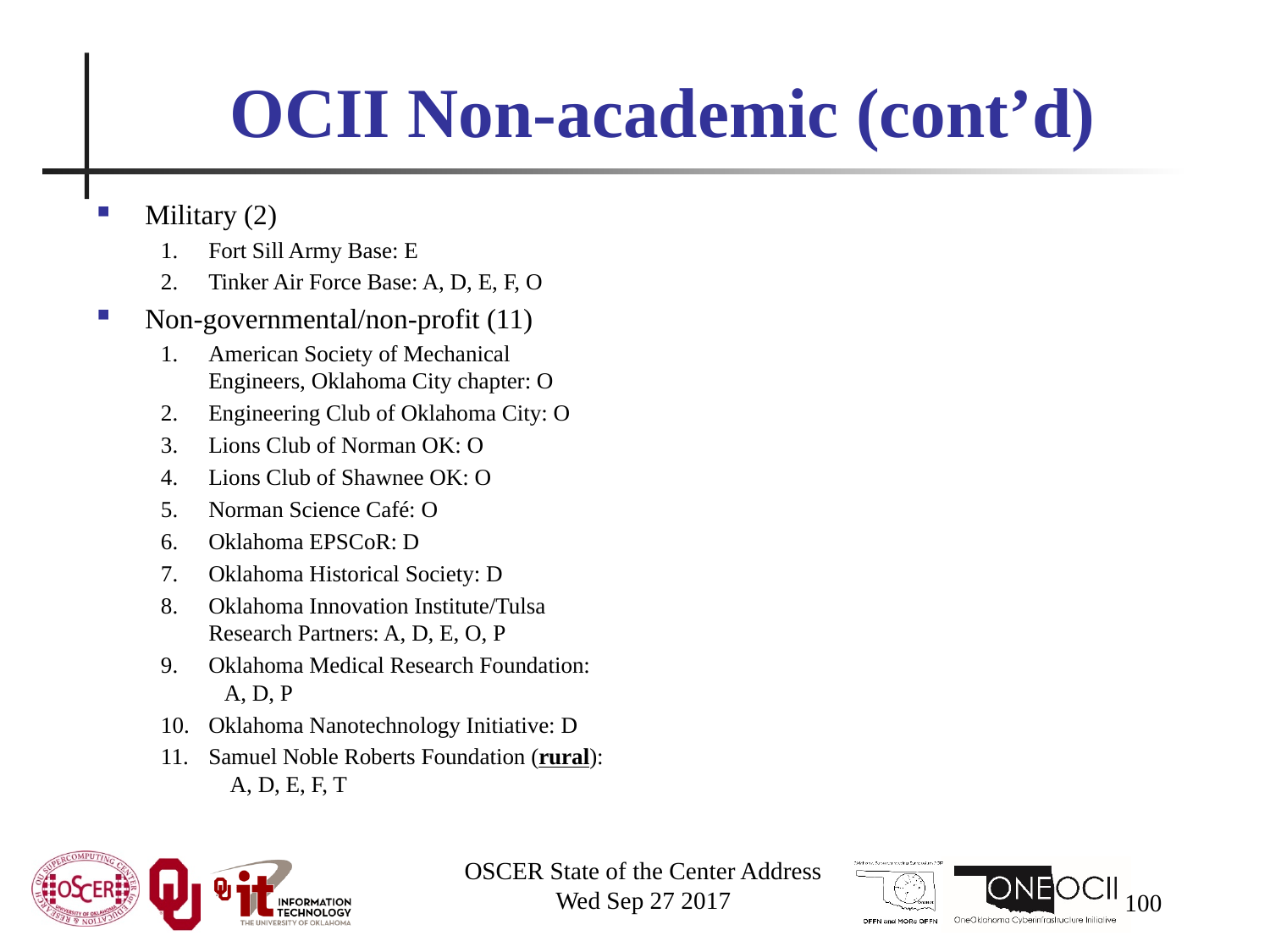

# OCII Non-academic (cont’d)
Military (2)
Fort Sill Army Base: E
Tinker Air Force Base: A, D, E, F, O
Non-governmental/non-profit (11)
American Society of Mechanical Engineers, Oklahoma City chapter: O
Engineering Club of Oklahoma City: O
Lions Club of Norman OK: O
Lions Club of Shawnee OK: O
Norman Science Café: O
Oklahoma EPSCoR: D
Oklahoma Historical Society: D
Oklahoma Innovation Institute/Tulsa Research Partners: A, D, E, O, P
Oklahoma Medical Research Foundation:       A, D, P
Oklahoma Nanotechnology Initiative: D
Samuel Noble Roberts Foundation (rural):      A, D, E, F, T
OSCER State of the Center Address
Wed Sep 27 2017
100